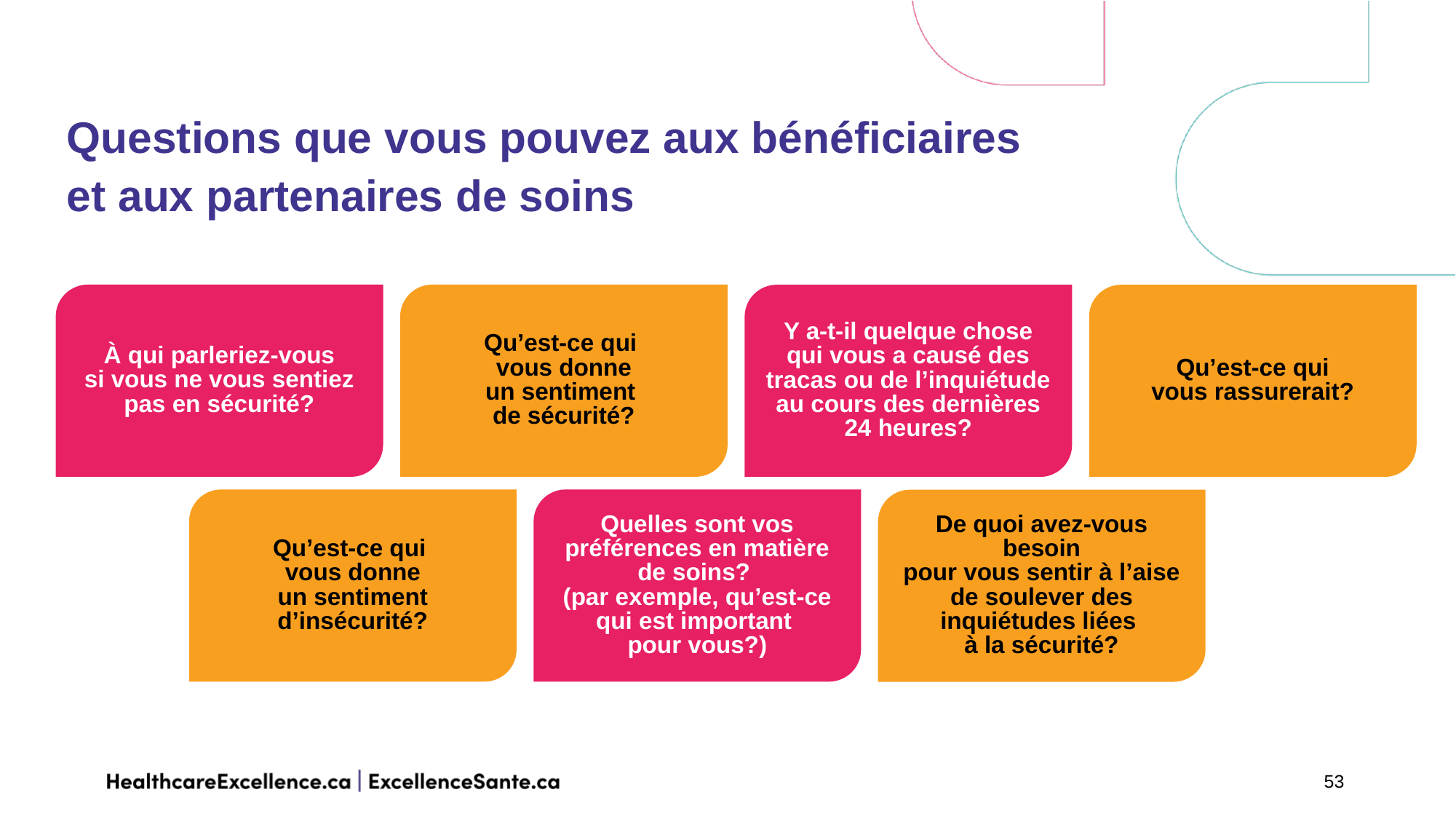

Questions que vous pouvez aux bénéficiaires
et aux partenaires de soins
À qui parleriez-vous
si vous ne vous sentiez pas en sécurité?
Qu’est-ce qui
vous donne
un sentiment
de sécurité?
Y a-t-il quelque chose qui vous a causé des tracas ou de l’inquiétude au cours des dernières 24 heures?
Qu’est-ce qui
vous rassurerait?
Qu’est-ce qui
vous donne
un sentiment d’insécurité?
Quelles sont vos
préférences en matière de soins?
(par exemple, qu’est-ce qui est important
pour vous?)
De quoi avez-vous besoin
pour vous sentir à l’aise de soulever des inquiétudes liées
à la sécurité?
53